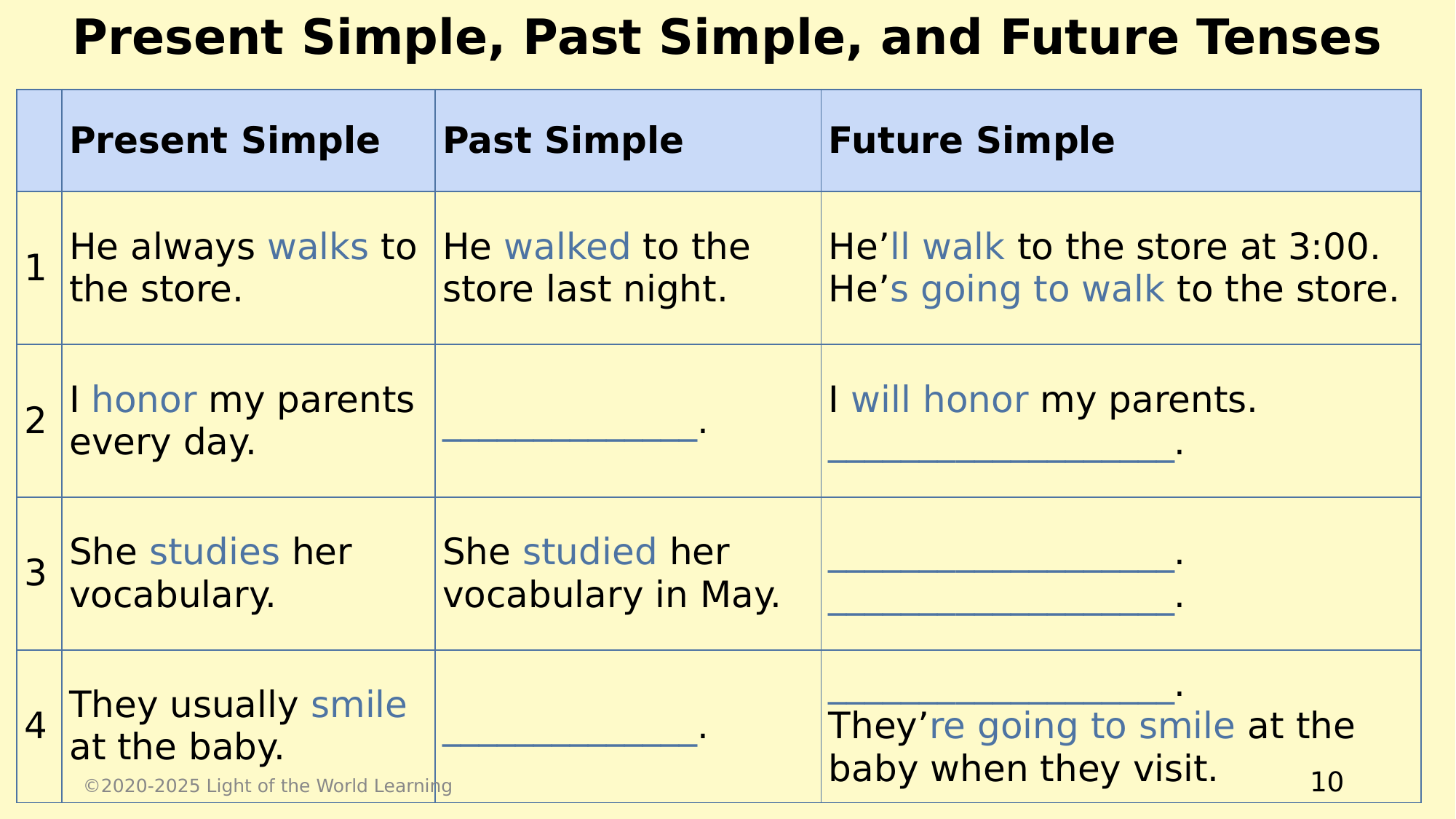

Present Simple, Past Simple, and Future Tenses
|  | Present Simple | Past Simple | Future Simple |
| --- | --- | --- | --- |
| 1 | He always walks to the store. | He walked to the store last night. | He’ll walk to the store at 3:00. He’s going to walk to the store. |
| 2 | I honor my parents every day. | \_\_\_\_\_\_\_\_\_\_\_\_\_\_. | I will honor my parents. \_\_\_\_\_\_\_\_\_\_\_\_\_\_\_\_\_\_\_. |
| 3 | She studies her vocabulary. | She studied her vocabulary in May. | \_\_\_\_\_\_\_\_\_\_\_\_\_\_\_\_\_\_\_. \_\_\_\_\_\_\_\_\_\_\_\_\_\_\_\_\_\_\_. |
| 4 | They usually smile at the baby. | \_\_\_\_\_\_\_\_\_\_\_\_\_\_. | \_\_\_\_\_\_\_\_\_\_\_\_\_\_\_\_\_\_\_. They’re going to smile at the baby when they visit. |
10
©2020-2025 Light of the World Learning